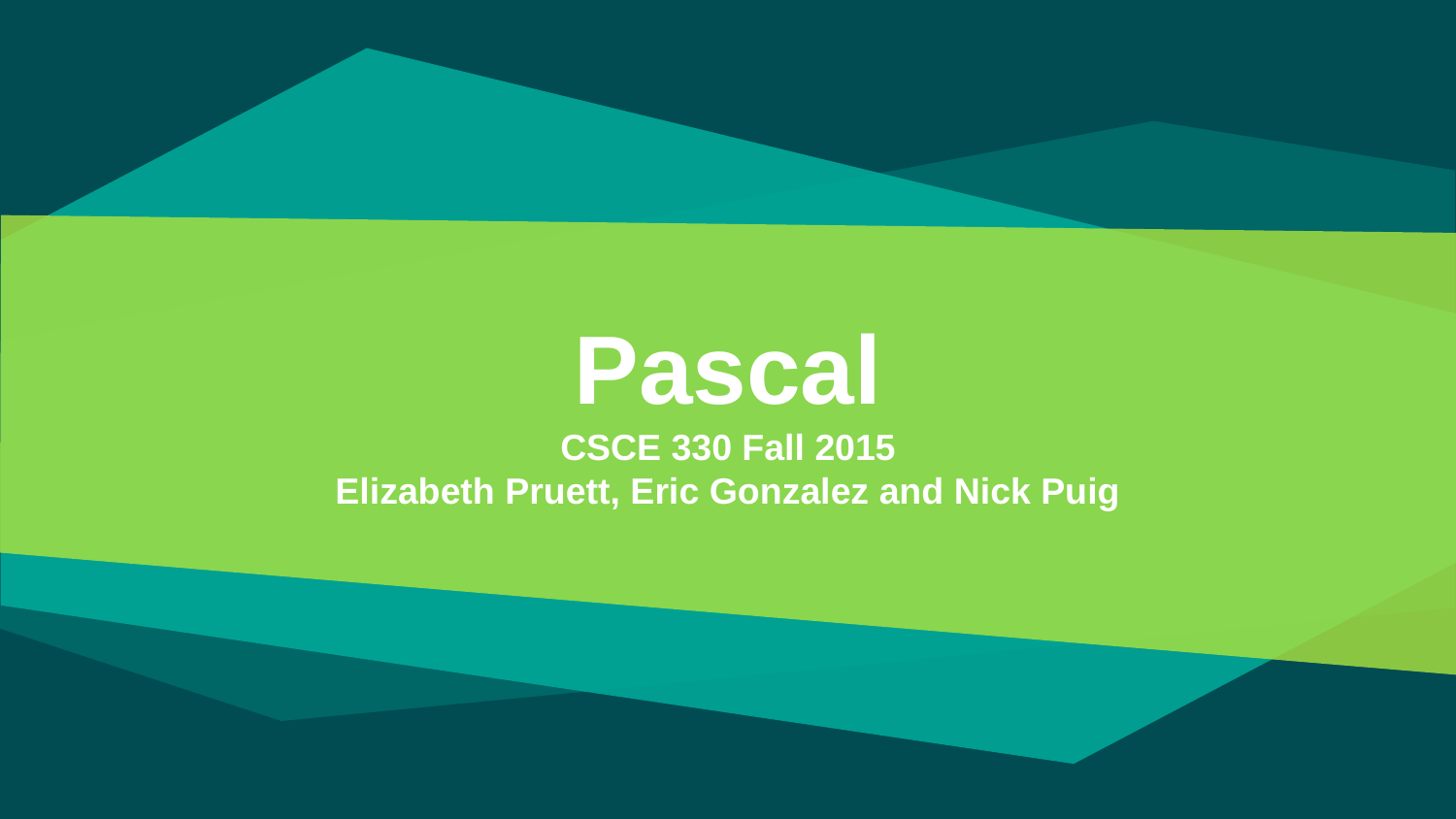

# Pascal
CSCE 330 Fall 2015
Elizabeth Pruett, Eric Gonzalez and Nick Puig